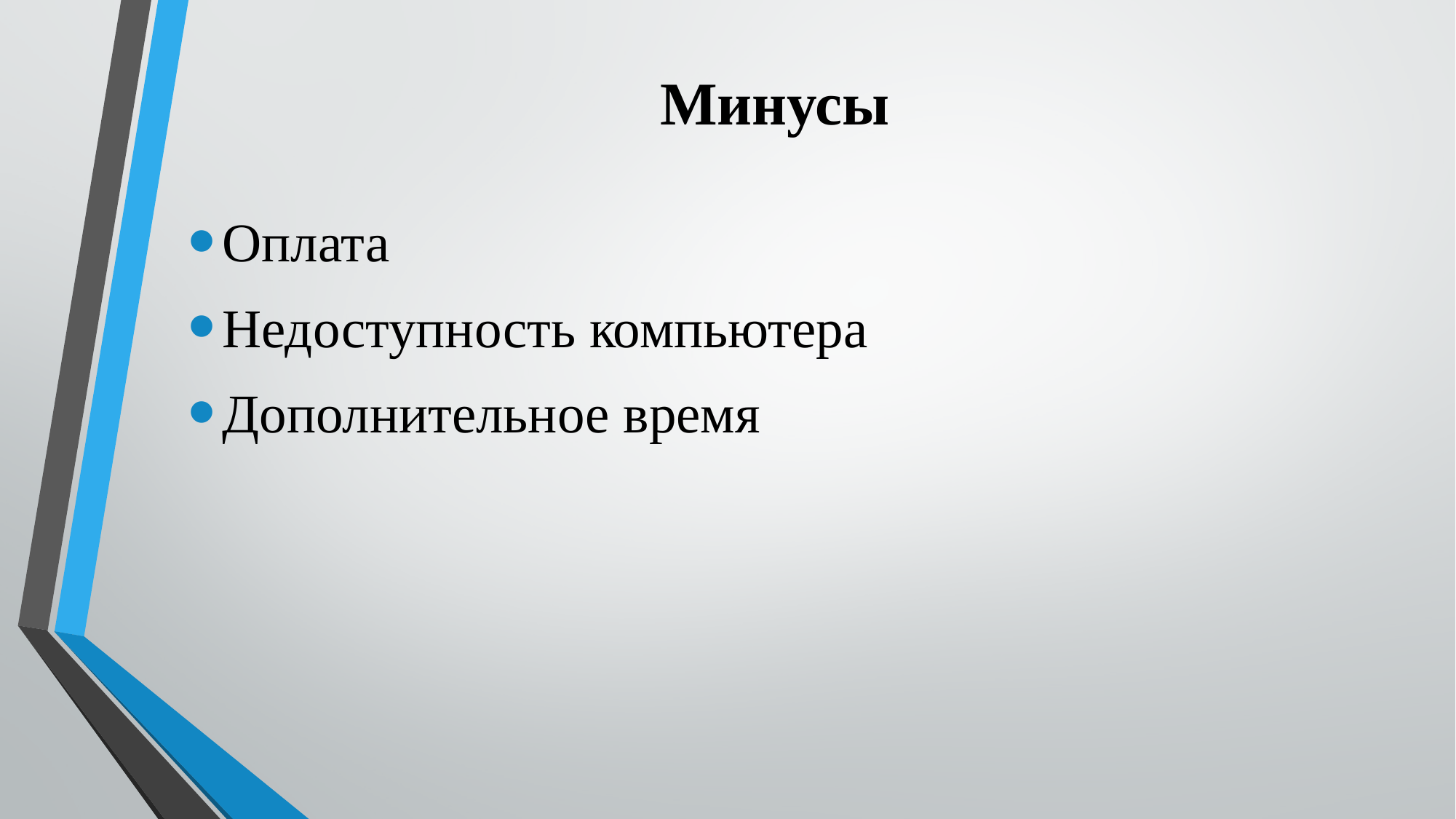

# Минусы
Оплата
Недоступность компьютера
Дополнительное время